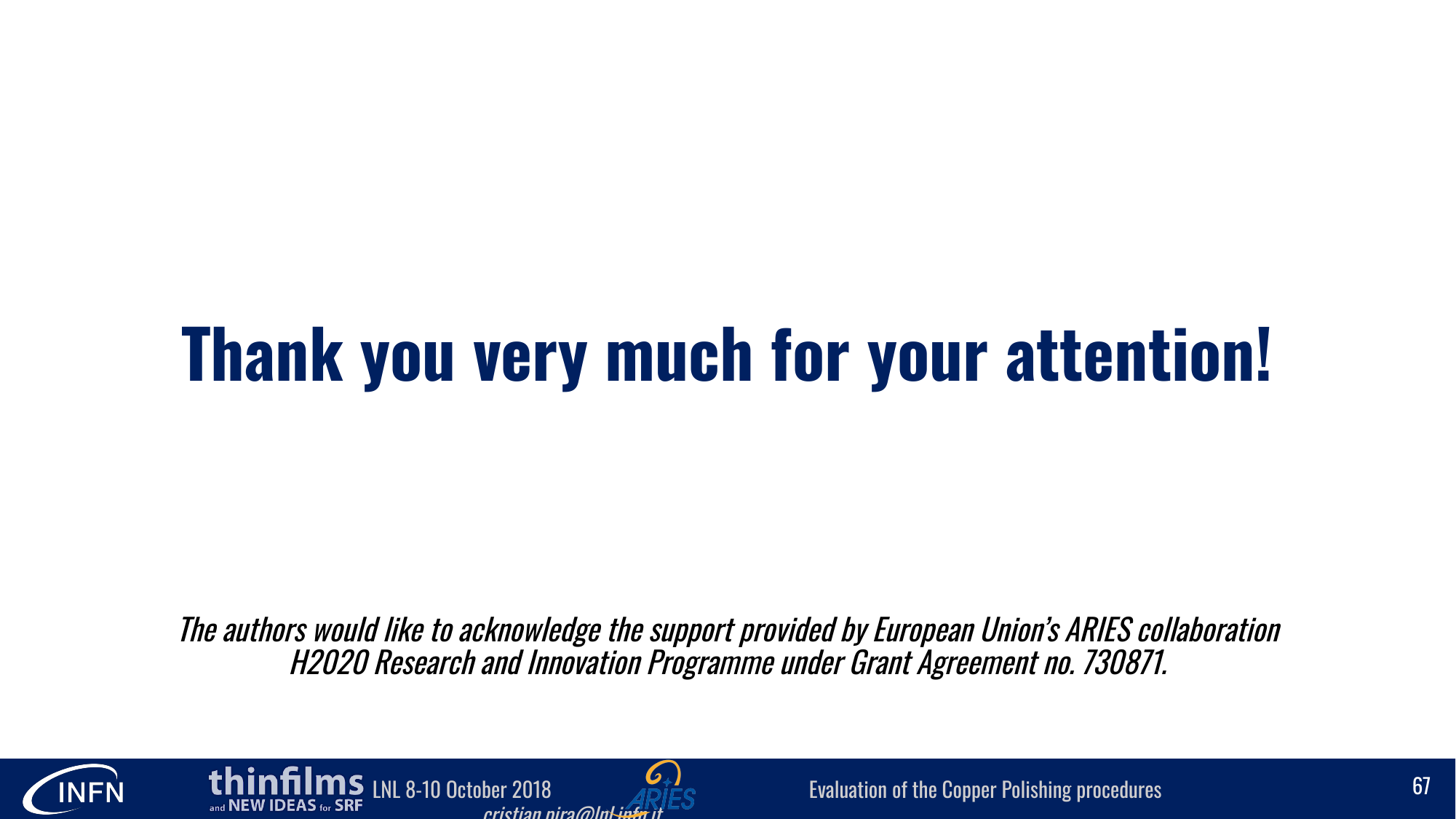

# Thank you very much for your attention!
The authors would like to acknowledge the support provided by European Union’s ARIES collaboration H2020 Research and Innovation Programme under Grant Agreement no. 730871.
67